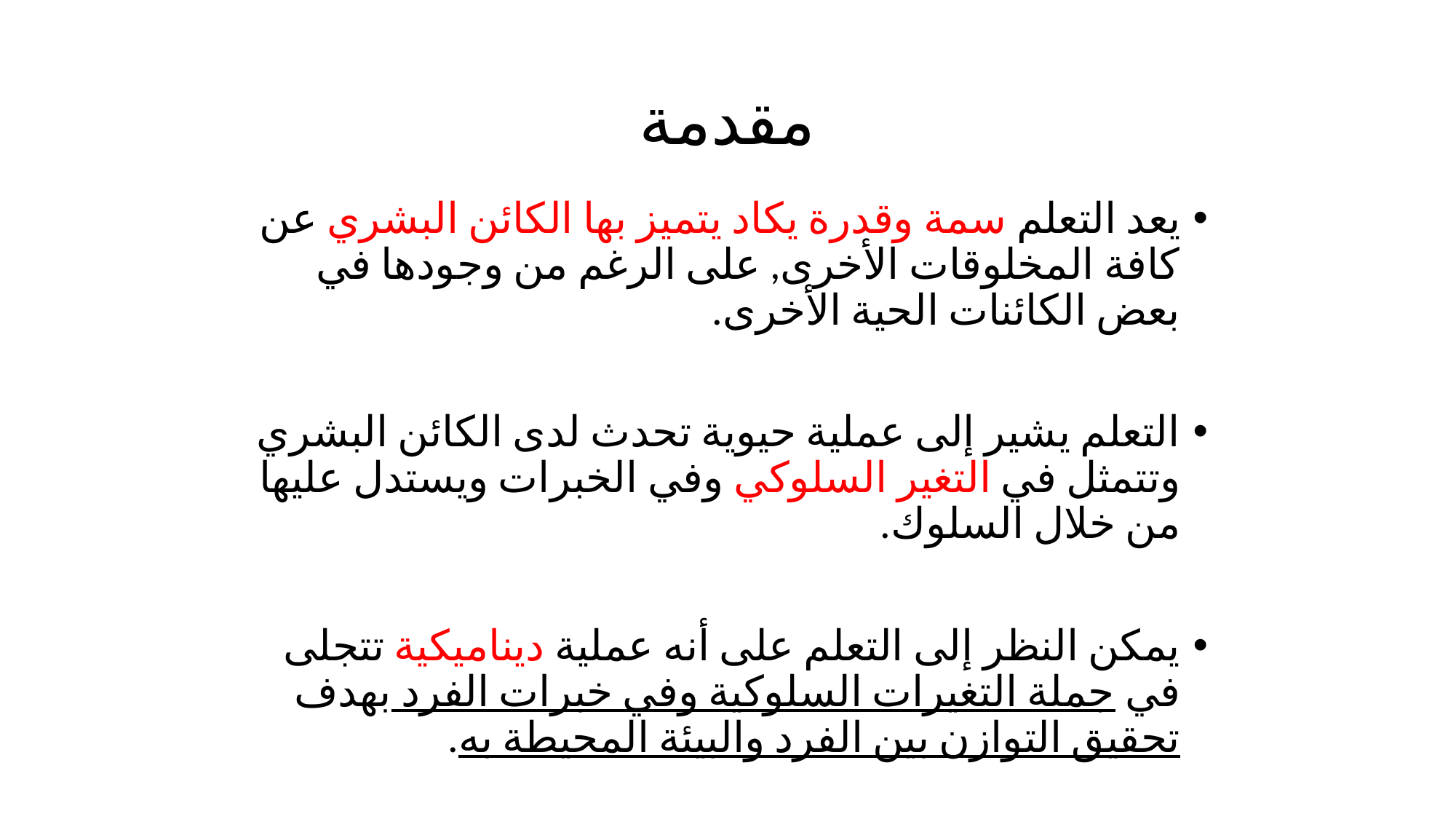

# مقدمة
يعد التعلم سمة وقدرة يكاد يتميز بها الكائن البشري عن كافة المخلوقات الأخرى, على الرغم من وجودها في بعض الكائنات الحية الأخرى.

التعلم يشير إلى عملية حيوية تحدث لدى الكائن البشري وتتمثل في التغير السلوكي وفي الخبرات ويستدل عليها من خلال السلوك.

يمكن النظر إلى التعلم على أنه عملية ديناميكية تتجلى في جملة التغيرات السلوكية وفي خبرات الفرد بهدف تحقيق التوازن بين الفرد والبيئة المحيطة به.